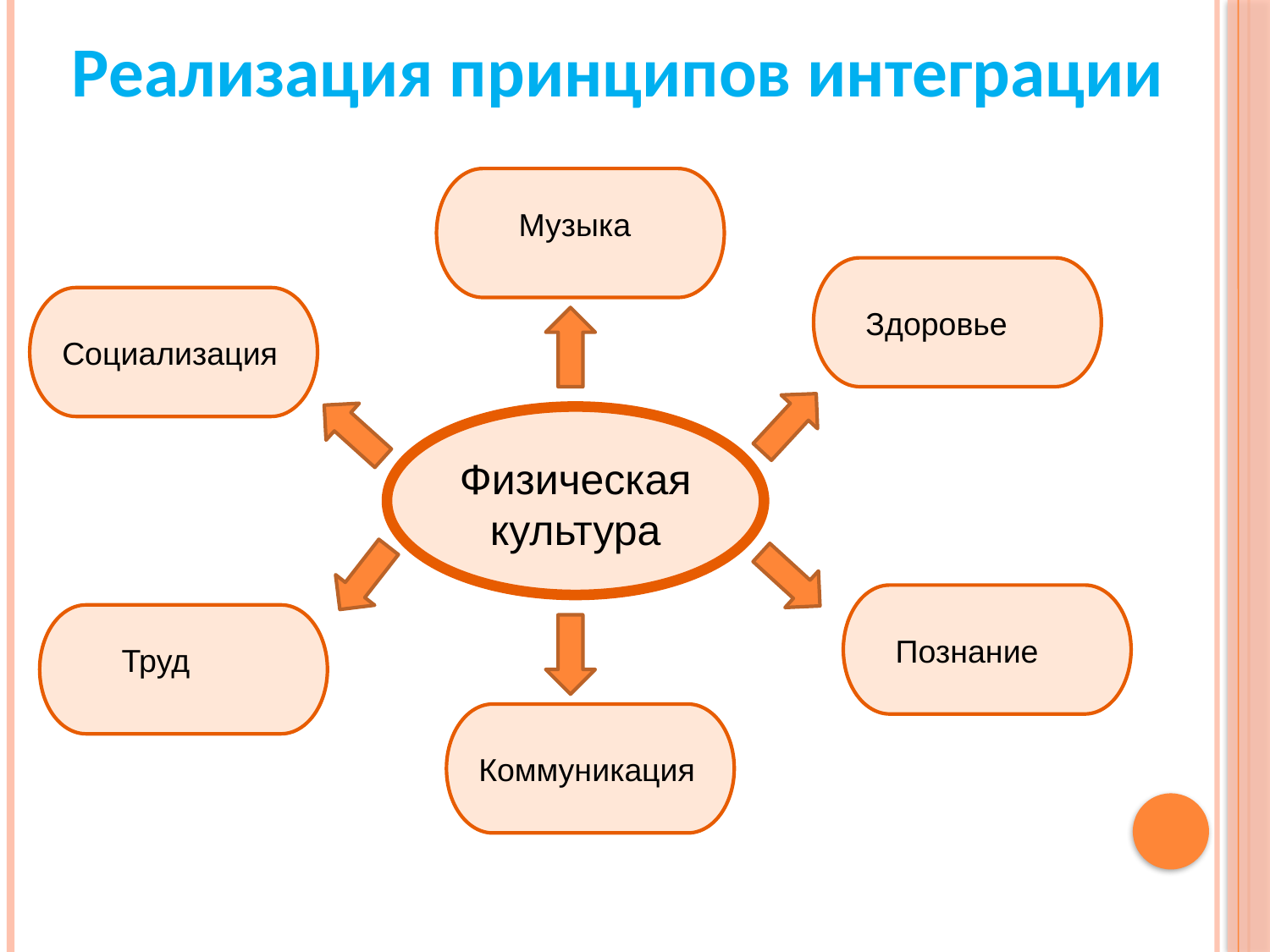

# Реализация принципов интеграции

Музыка

Здоровье

Социализация

Физическая
культура

Познание
Труд

Коммуникация